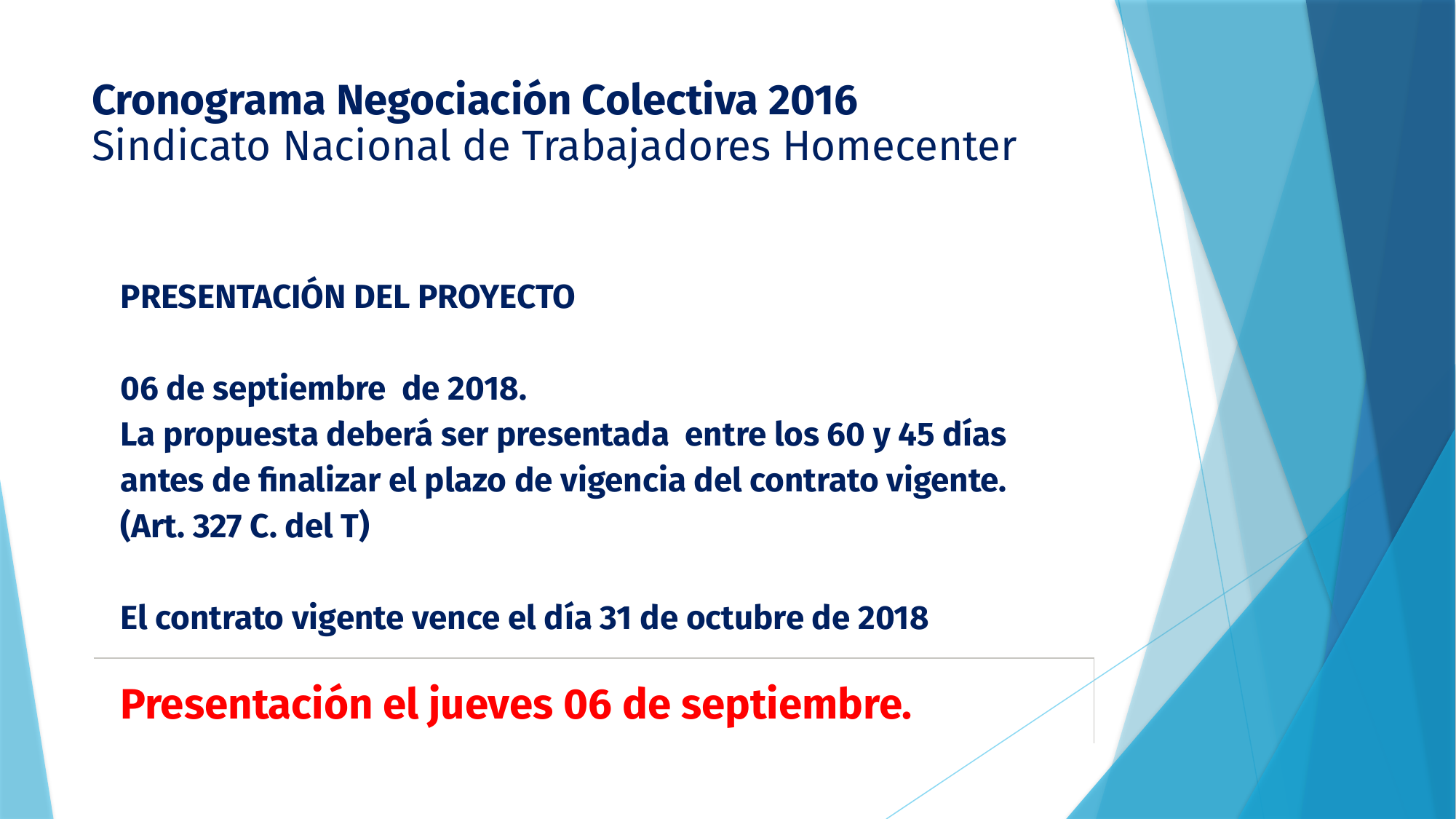

# Cronograma Negociación Colectiva 2016 Sindicato Nacional de Trabajadores Homecenter
| PRESENTACIÓN DEL PROYECTO 06 de septiembre de 2018.   La propuesta deberá ser presentada entre los 60 y 45 días antes de finalizar el plazo de vigencia del contrato vigente. (Art. 327 C. del T)   El contrato vigente vence el día 31 de octubre de 2018 |
| --- |
| Presentación el jueves 06 de septiembre. |